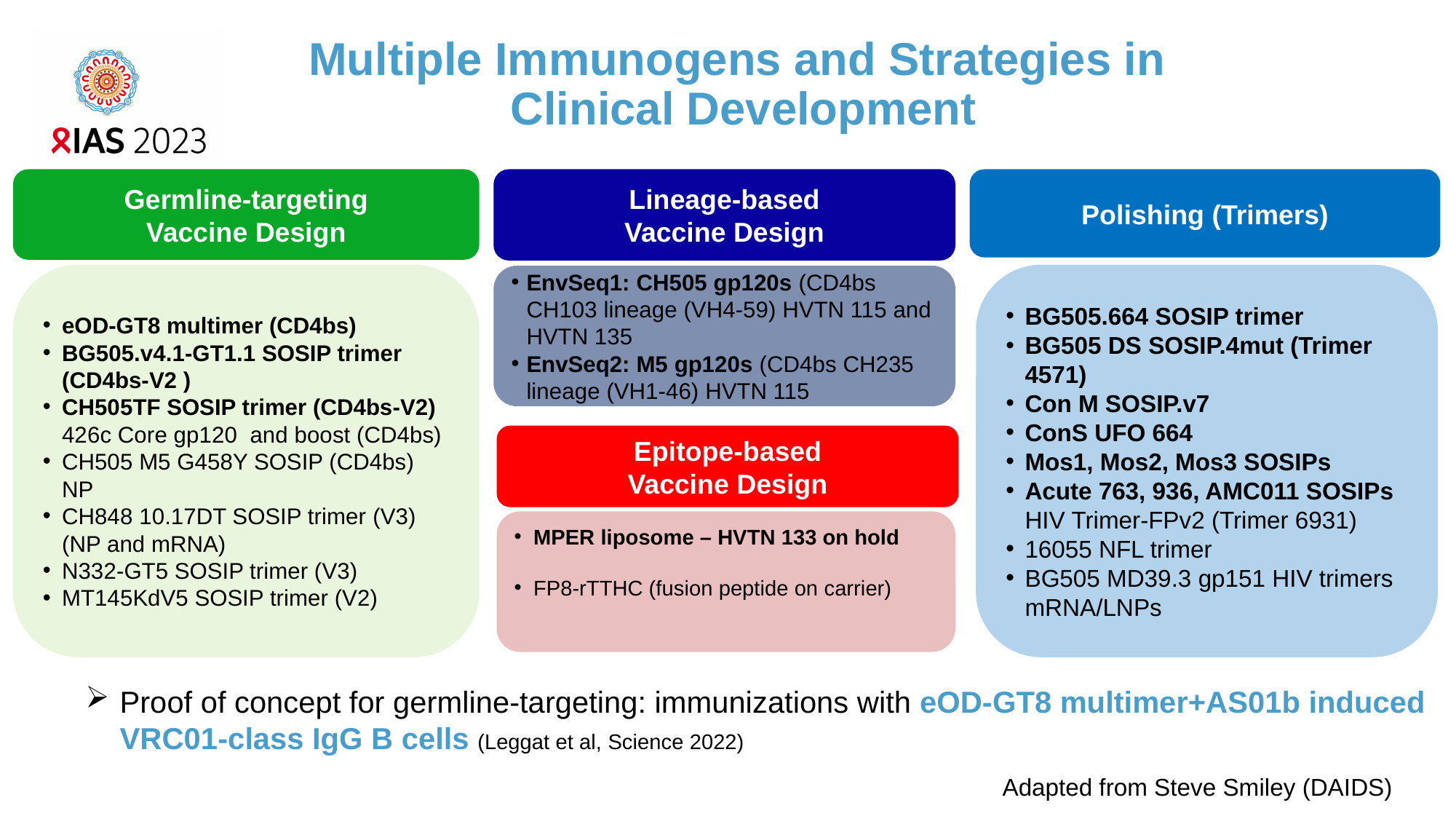

Multiple Immunogens and Strategies in
Clinical Development

Germline-targeting
Vaccine Design
Lineage-based
Vaccine Design
Polishing (Trimers)
BG505.664 SOSIP trimer
BG505 DS SOSIP.4mut (Trimer 4571)
Con M SOSIP.v7
ConS UFO 664
Mos1, Mos2, Mos3 SOSIPs
Acute 763, 936, AMC011 SOSIPs HIV Trimer-FPv2 (Trimer 6931)
16055 NFL trimer
BG505 MD39.3 gp151 HIV trimers mRNA/LNPs
eOD-GT8 multimer (CD4bs)
BG505.v4.1-GT1.1 SOSIP trimer (CD4bs-V2 )
CH505TF SOSIP trimer (CD4bs-V2)  426c Core gp120  and boost (CD4bs)
CH505 M5 G458Y SOSIP (CD4bs) NP
CH848 10.17DT SOSIP trimer (V3) (NP and mRNA)
N332-GT5 SOSIP trimer (V3)
MT145KdV5 SOSIP trimer (V2)
EnvSeq1: CH505 gp120s (CD4bs CH103 lineage (VH4-59) HVTN 115 and HVTN 135
EnvSeq2: M5 gp120s (CD4bs CH235 lineage (VH1-46) HVTN 115
Epitope-based
Vaccine Design
MPER liposome – HVTN 133 on hold

FP8-rTTHC (fusion peptide on carrier)

Proof of concept for germline-targeting: immunizations with eOD-GT8 multimer+AS01b induced VRC01-class IgG B cells (Leggat et al, Science 2022)
Adapted from Steve Smiley (DAIDS)